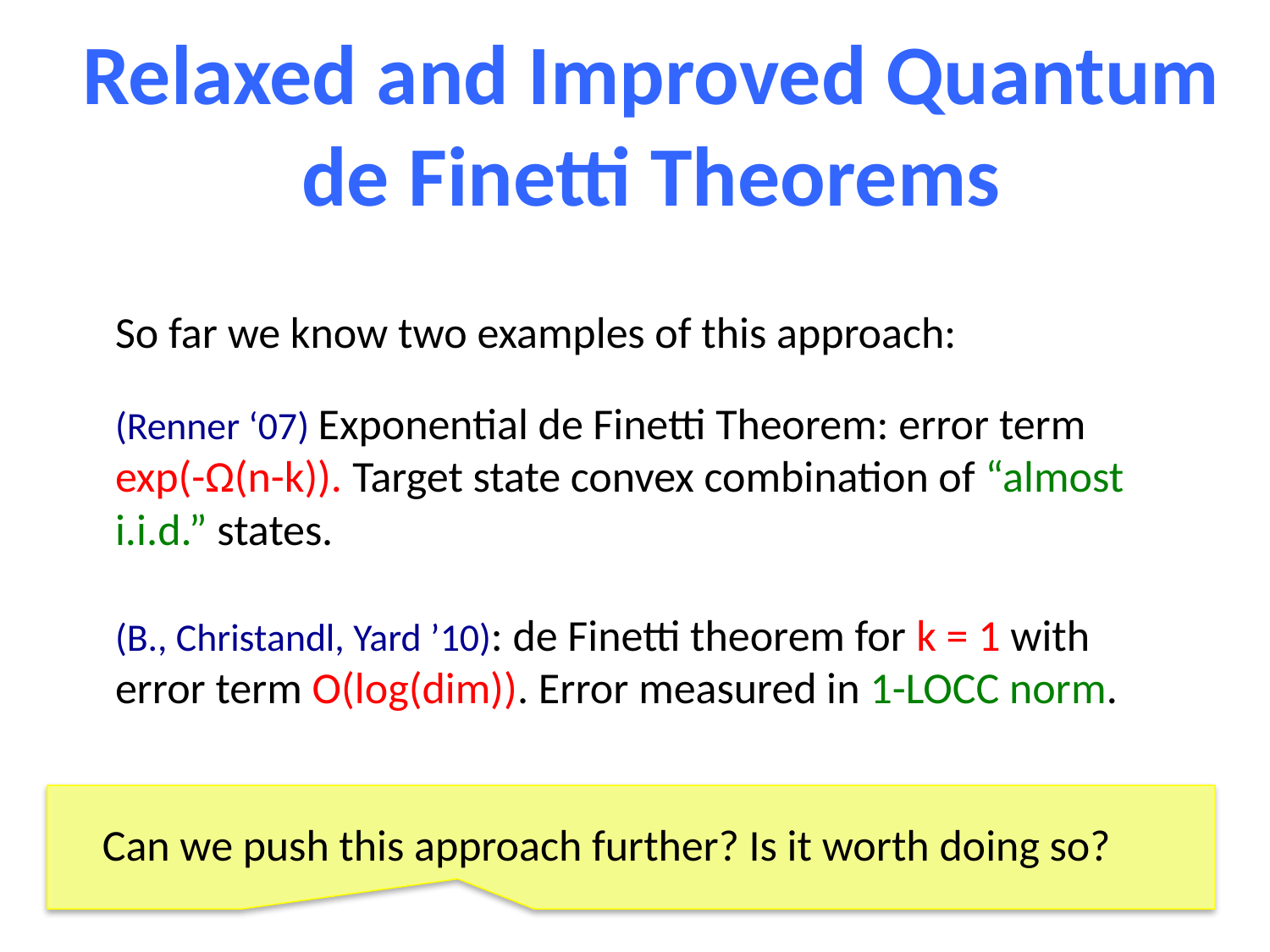

Relaxed and Improved Quantum de Finetti Theorems
So far we know two examples of this approach:

(Renner ‘07) Exponential de Finetti Theorem: error term
exp(-Ω(n-k)). Target state convex combination of “almost i.i.d.” states.

(B., Christandl, Yard ’10): de Finetti theorem for k = 1 with error term O(log(dim)). Error measured in 1-LOCC norm.

Can we push this approach further? Is it worth doing so?